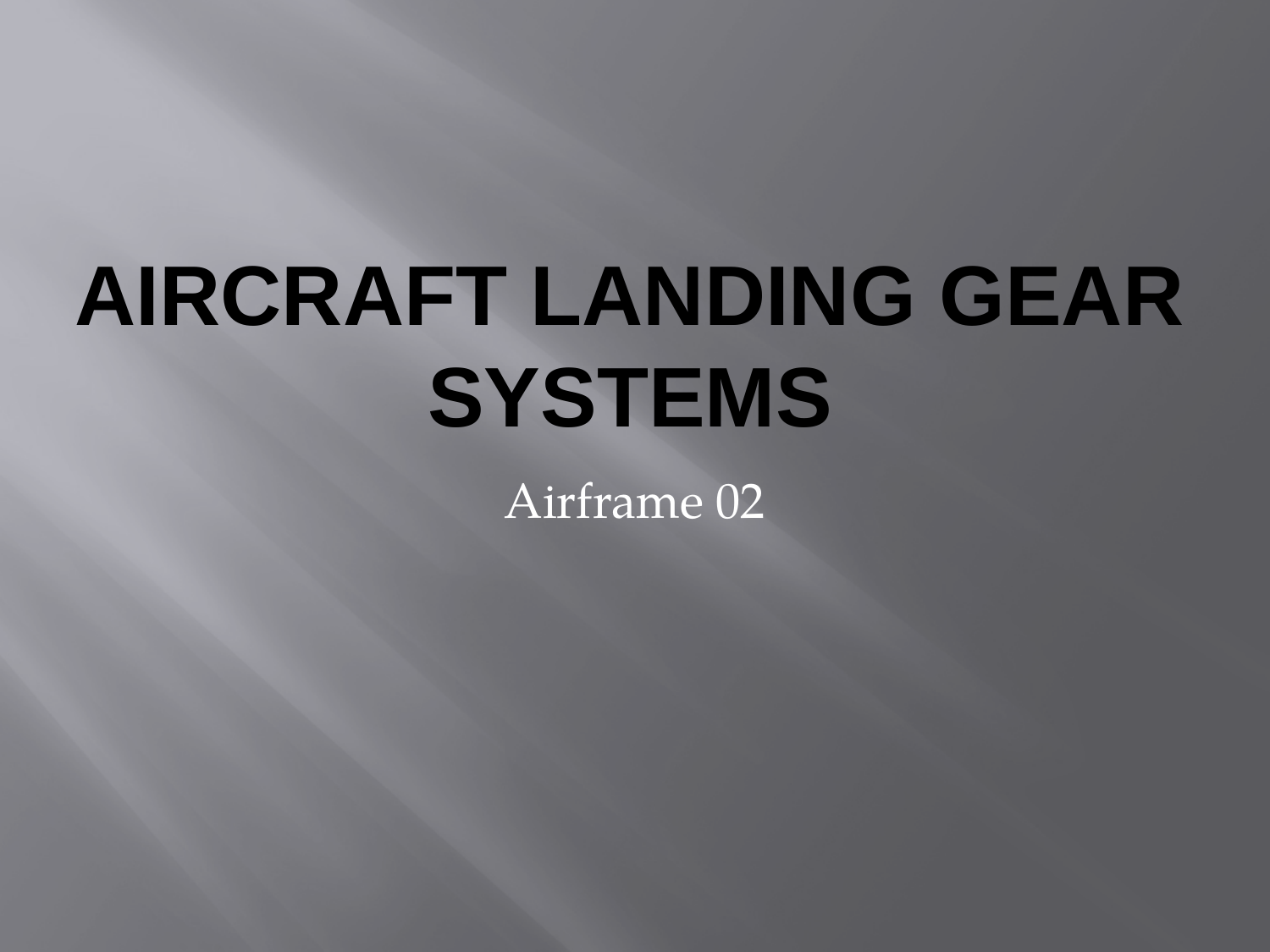

# Aircraft landing gear systems
Airframe 02